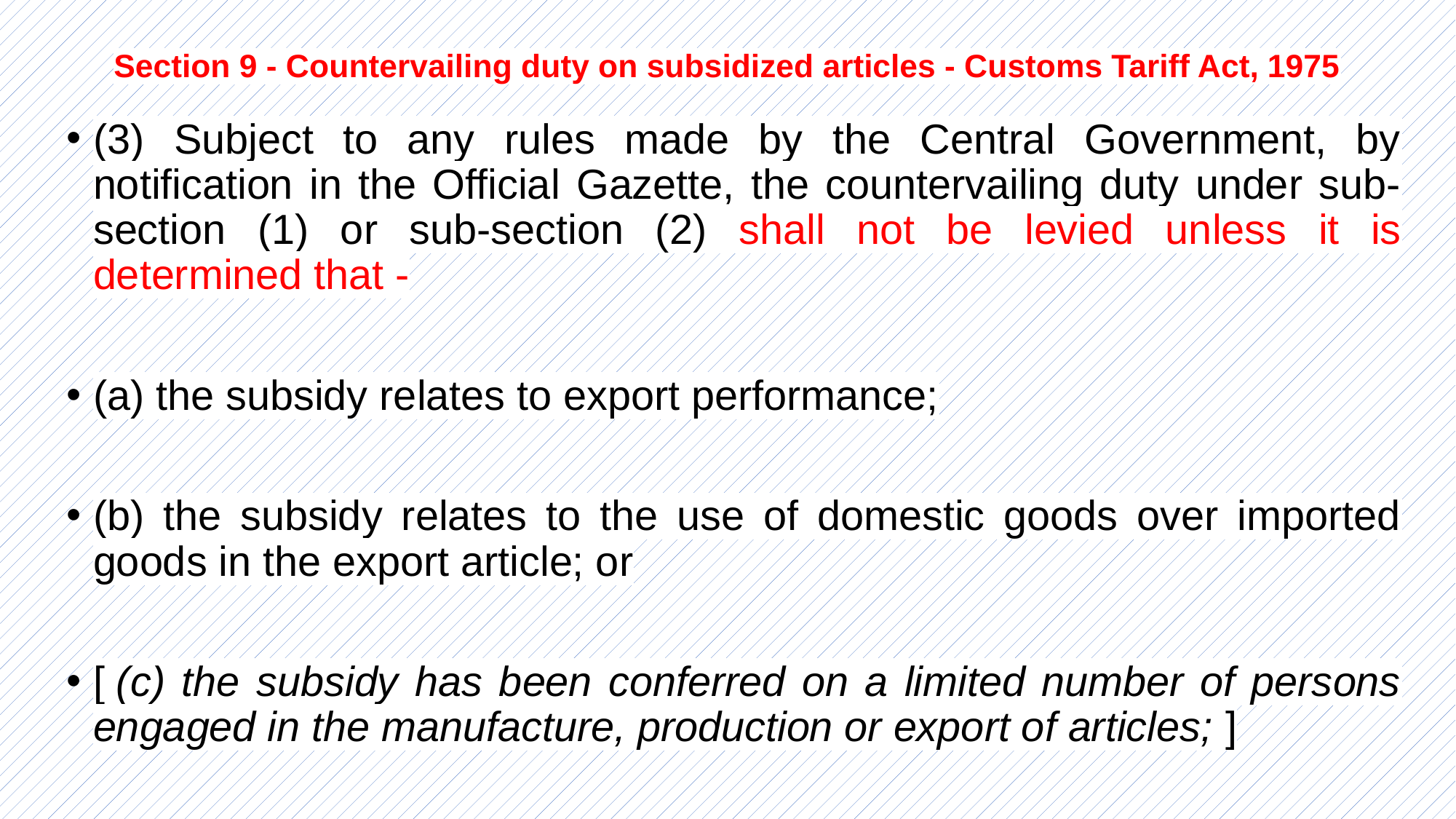

# Section 9 - Countervailing duty on subsidized articles - Customs Tariff Act, 1975
(3) Subject to any rules made by the Central Government, by notification in the Official Gazette, the countervailing duty under sub-section (1) or sub-section (2) shall not be levied unless it is determined that -

(a) the subsidy relates to export performance;

(b) the subsidy relates to the use of domestic goods over imported goods in the export article; or

[ (c) the subsidy has been conferred on a limited number of persons engaged in the manufacture, production or export of articles; ]